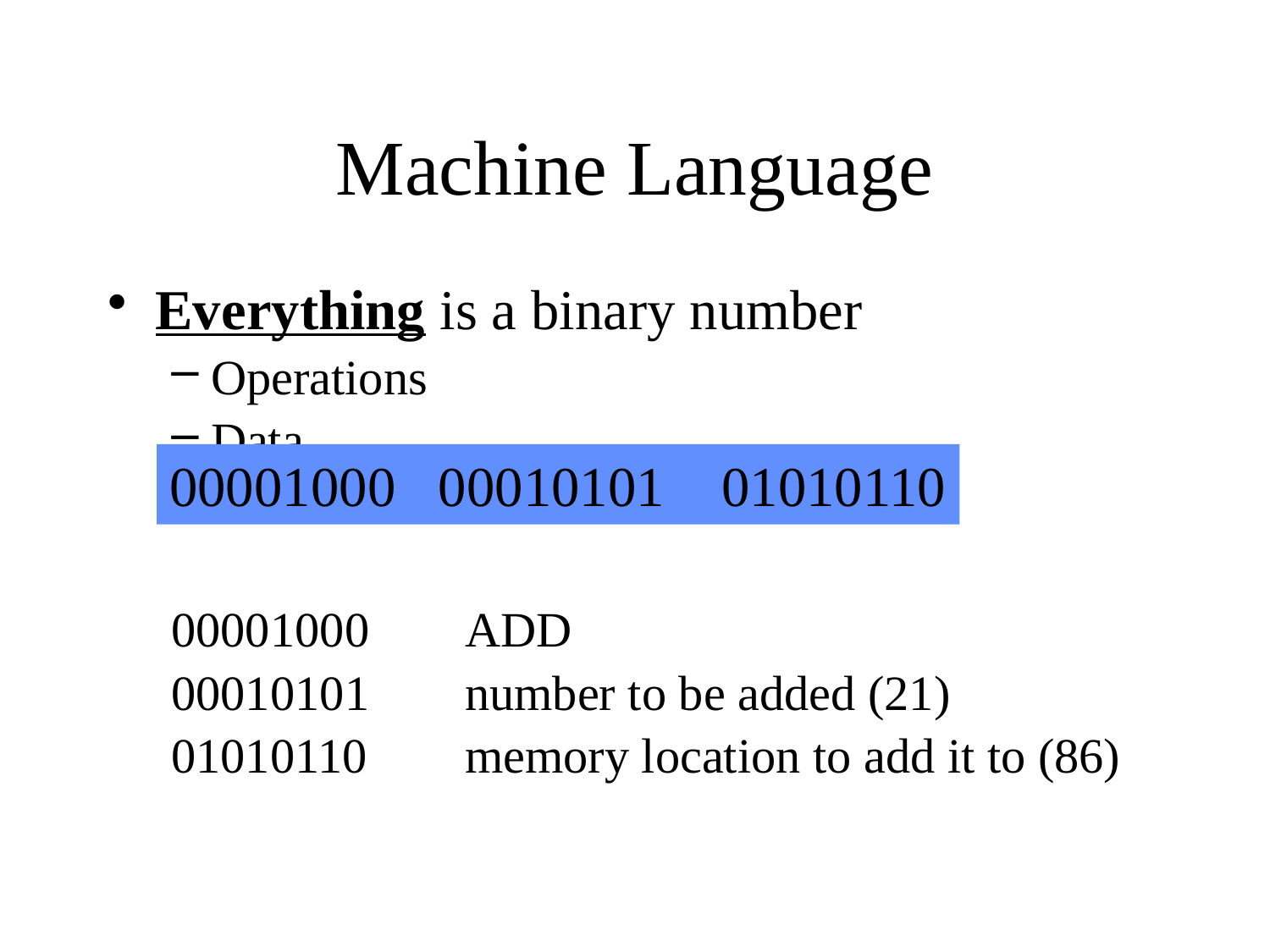

# Machine Language
Everything is a binary number
Operations
Data

00001000	ADD
00010101	number to be added (21)
01010110	memory location to add it to (86)

00001000   00010101    01010110